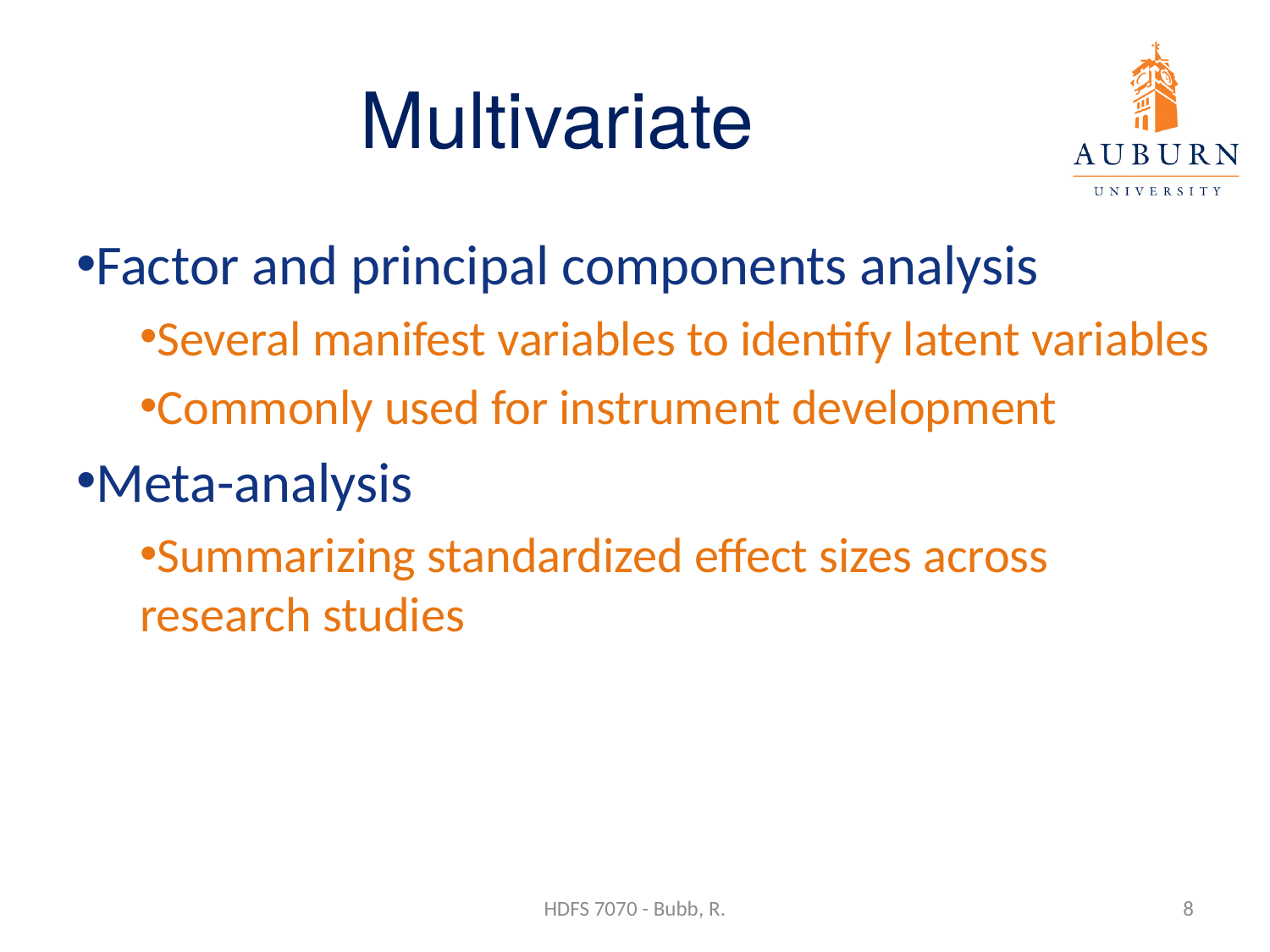

# Multivariate
Factor and principal components analysis
Several manifest variables to identify latent variables
Commonly used for instrument development
Meta-analysis
Summarizing standardized effect sizes across research studies

HDFS 7070 - Bubb, R.
8